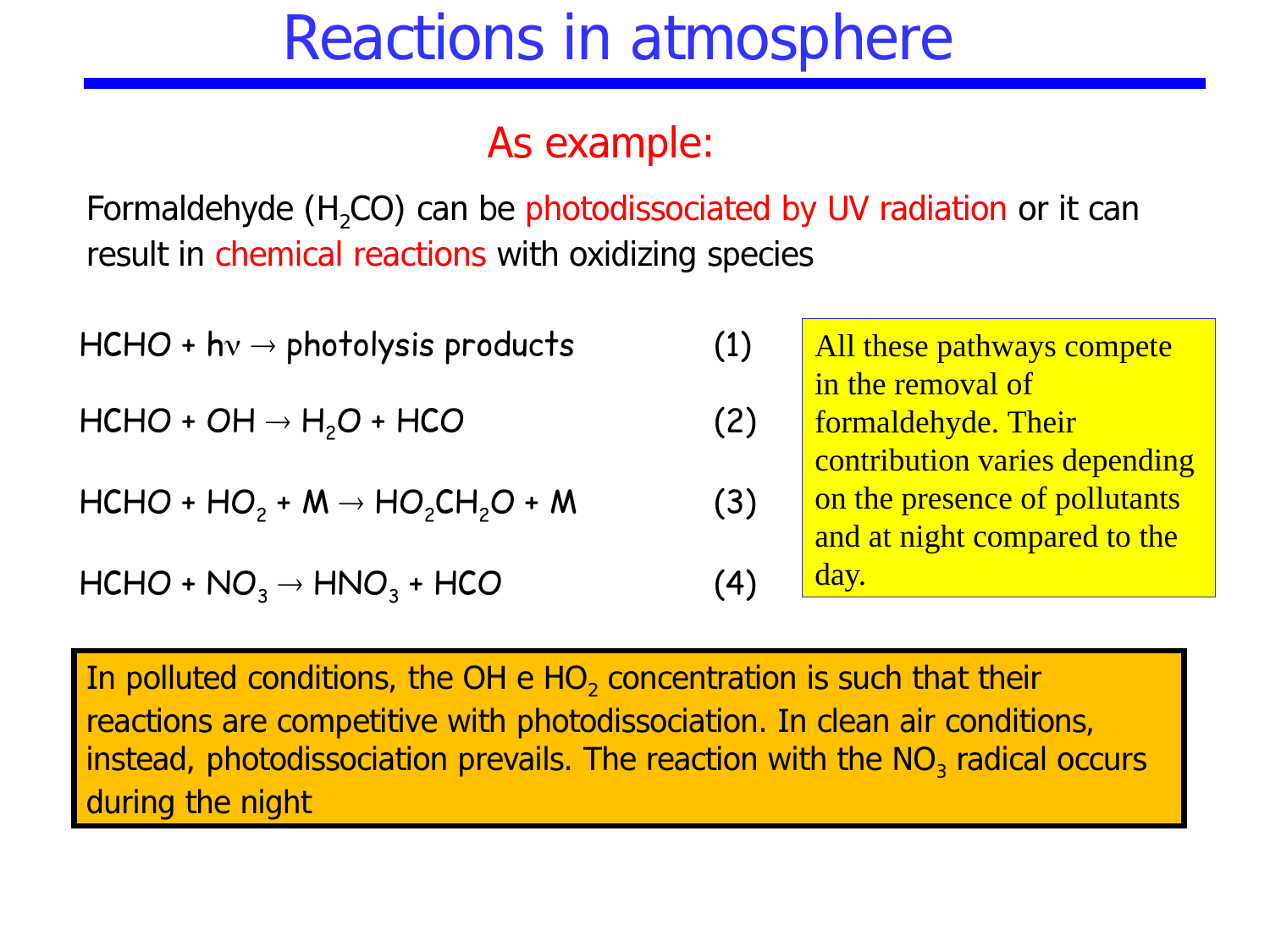

Reactions in atmosphere
As example:
Formaldehyde (H2CO) can be photodissociated by UV radiation or it can result in chemical reactions with oxidizing species
HCHO + hν → photolysis products     	(1)

HCHO + OH → H2O + HCO      		(2)

HCHO + HO2 + M → HO2CH2O + M      	(3)

HCHO + NO3 → HNO3 + HCO      		(4)

All these pathways compete in the removal of formaldehyde. Their contribution varies depending on the presence of pollutants and at night compared to the day.
In polluted conditions, the OH e HO2 concentration is such that their reactions are competitive with photodissociation. In clean air conditions, instead, photodissociation prevails. The reaction with the NO3 radical occurs during the night